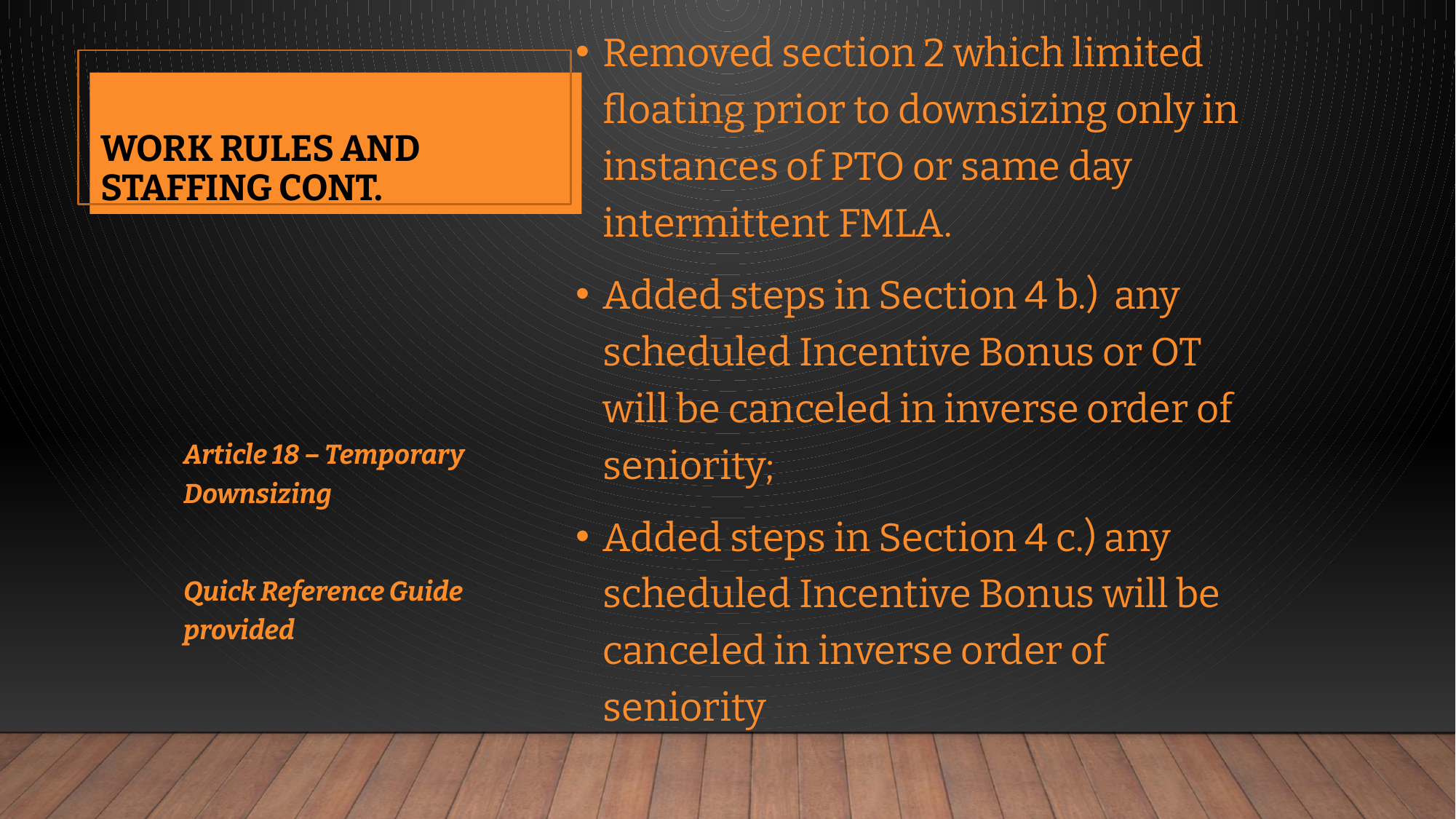

# Work Rules and Staffing Cont.
26
Removed section 2 which limited floating prior to downsizing only in instances of PTO or same day intermittent FMLA.
Added steps in Section 4 b.)  any scheduled Incentive Bonus or OT will be canceled in inverse order of seniority;
Added steps in Section 4 c.) any scheduled Incentive Bonus will be canceled in inverse order of seniority

Article 18 – Temporary Downsizing

Quick Reference Guide provided